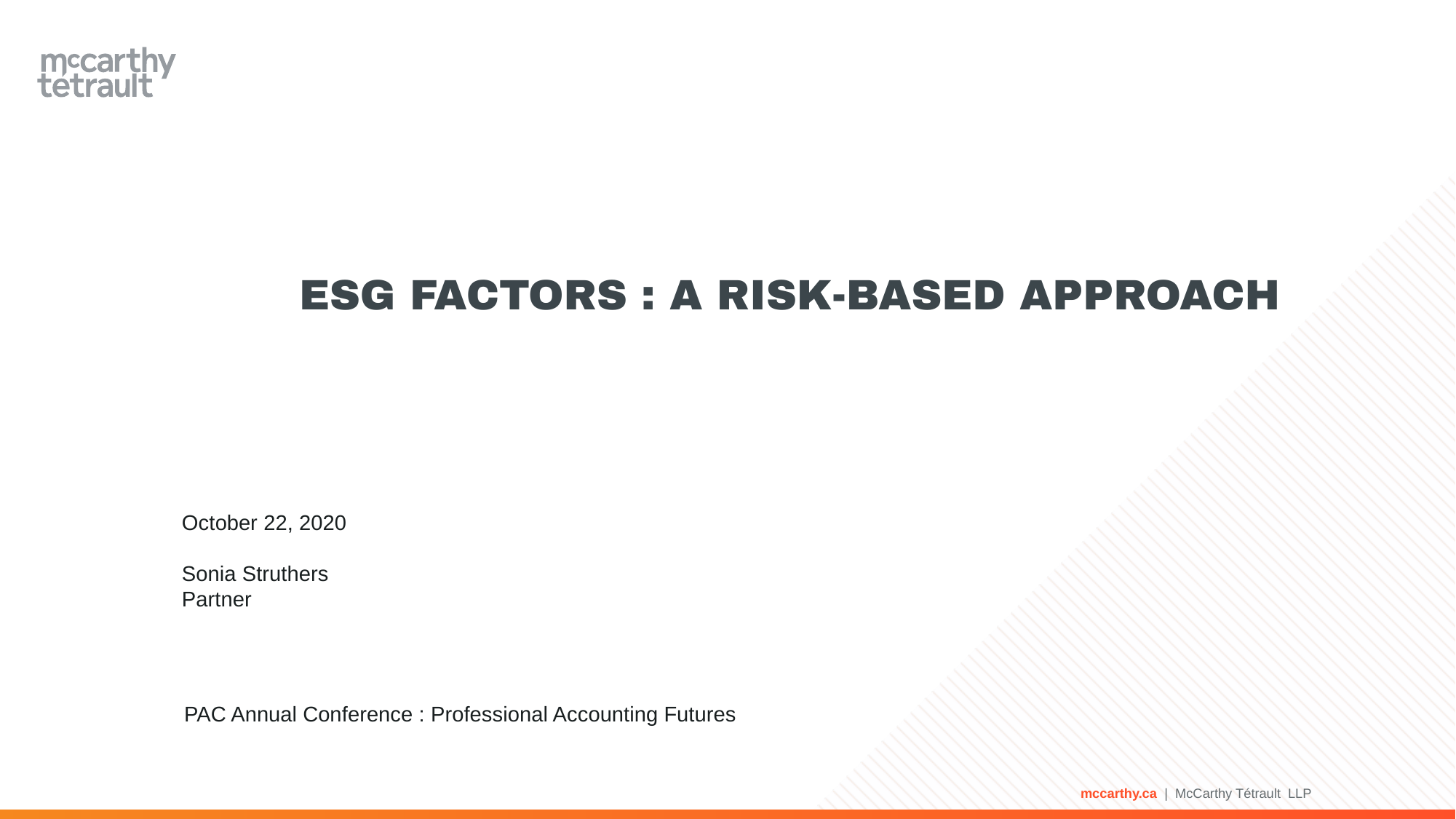

# ESG FACTORS : A RISK-BASED APPROACH
October 22, 2020
Sonia Struthers
Partner

PAC Annual Conference : Professional Accounting Futures